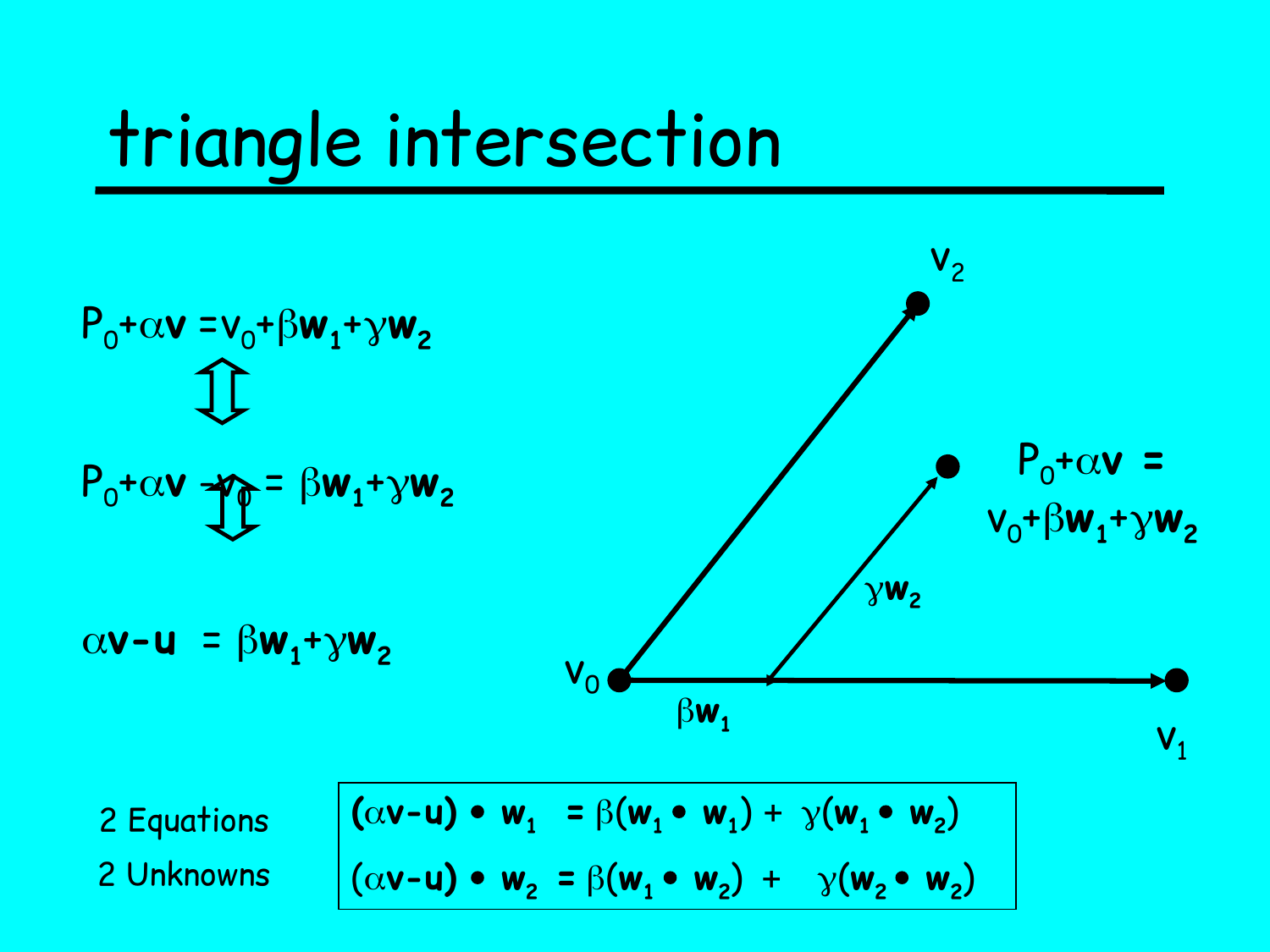

# triangle intersection
v2

P0+αv =v0+βw1+γw2

P0+αv -v0 = βw1+γw2

αv-u  = βw1+γw2

P0+αv = v0+βw1+γw2

γw2
v0

βw1
v1

(αv-u) • w1   = β(w1 • w1) + γ(w1 • w2)
(αv-u) • w2  = β(w1 • w2) +  γ(w2 • w2)
2 Equations
2 Unknowns